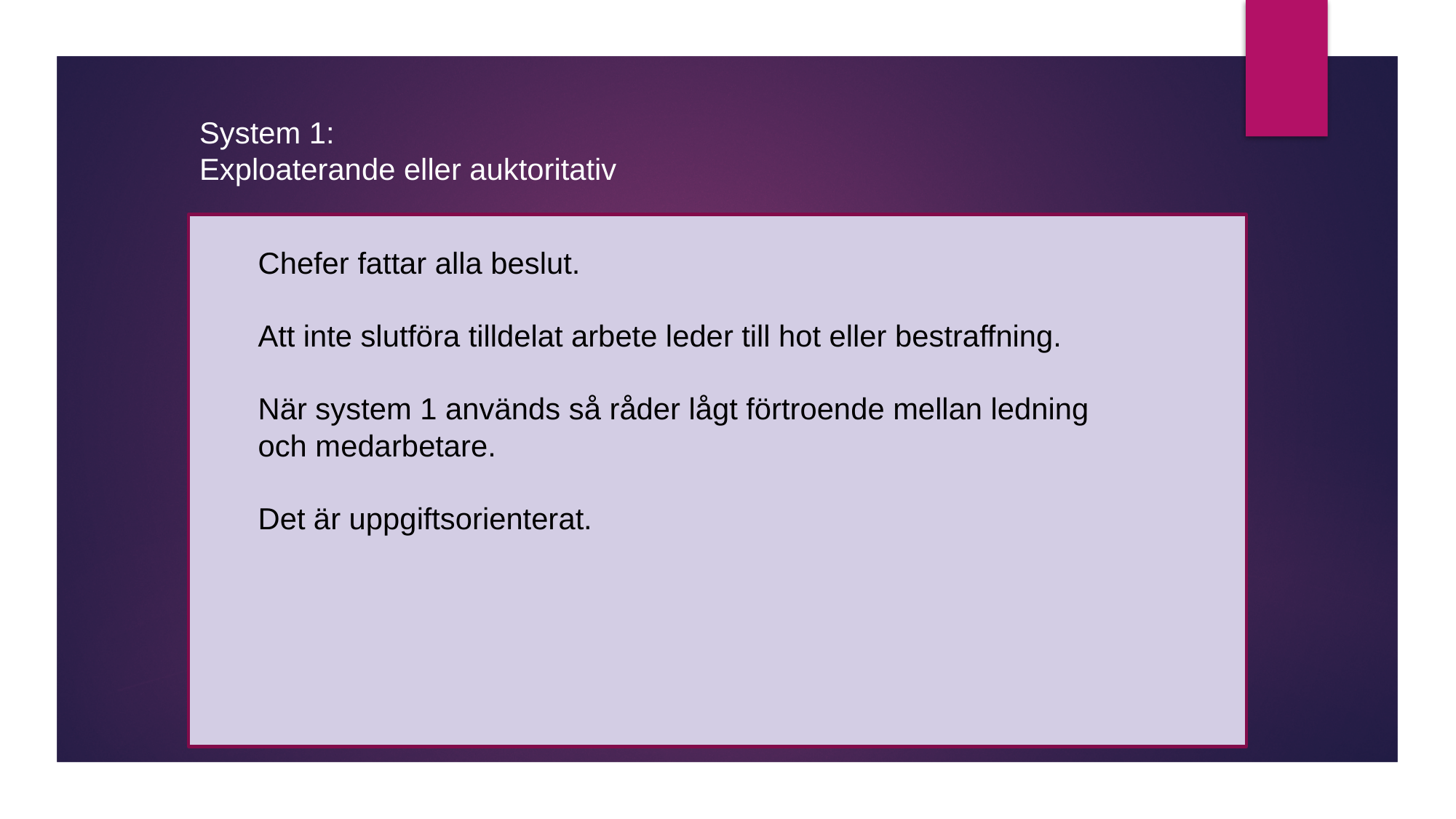

System 1:
Exploaterande eller auktoritativ

Chefer fattar alla beslut.

Att inte slutföra tilldelat arbete leder till hot eller bestraffning.

När system 1 används så råder lågt förtroende mellan ledning och medarbetare.

Det är uppgiftsorienterat.